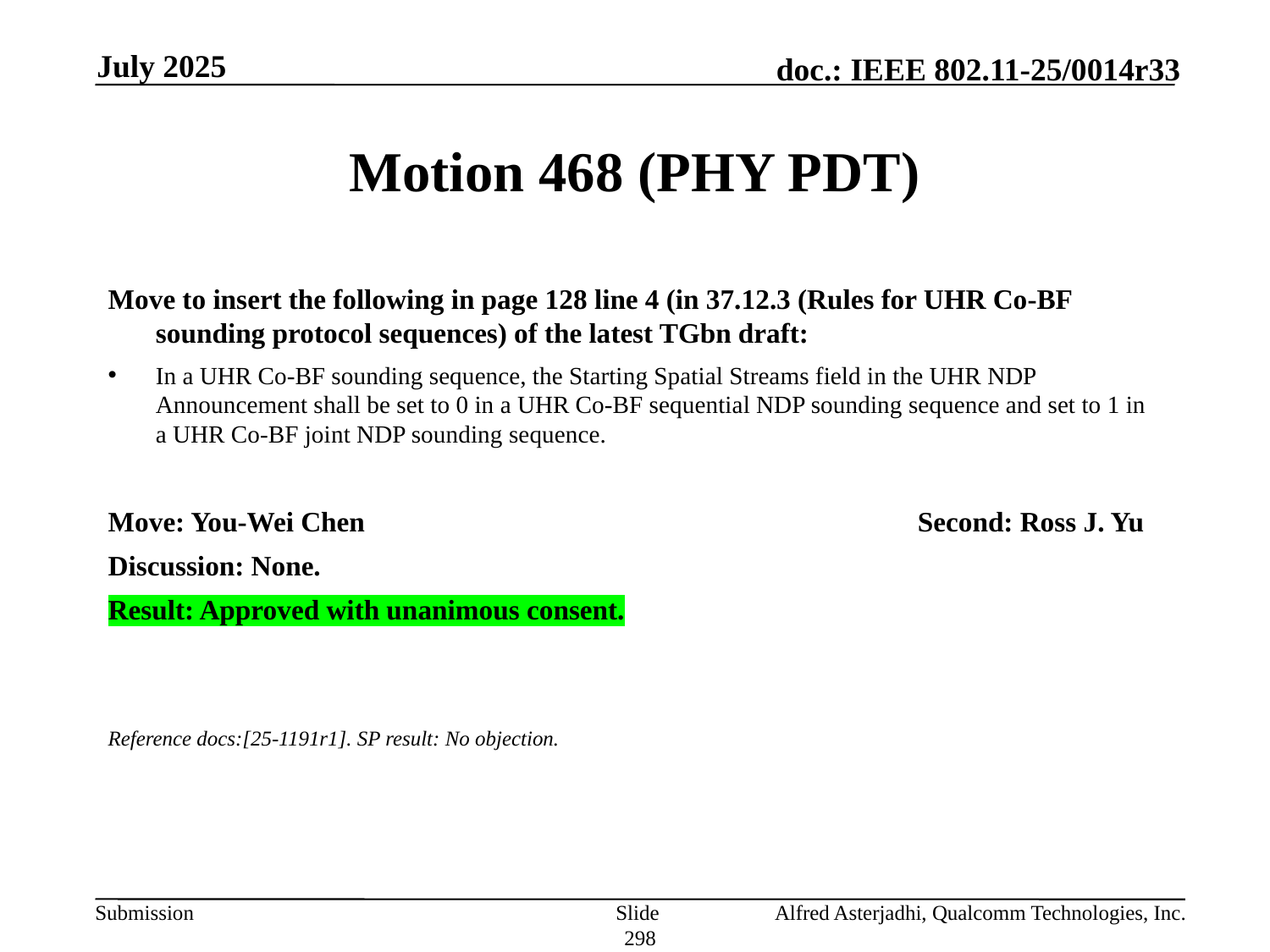

July 2025
# Motion 468 (PHY PDT)
Move to insert the following in page 128 line 4 (in 37.12.3 (Rules for UHR Co-BF sounding protocol sequences) of the latest TGbn draft:
In a UHR Co-BF sounding sequence, the Starting Spatial Streams field in the UHR NDP Announcement shall be set to 0 in a UHR Co-BF sequential NDP sounding sequence and set to 1 in a UHR Co-BF joint NDP sounding sequence.

Move: You-Wei Chen					Second: Ross J. Yu
Discussion: None.
Result: Approved with unanimous consent.

Reference docs:[25-1191r1]. SP result: No objection.

Slide 298
Alfred Asterjadhi, Qualcomm Technologies, Inc.